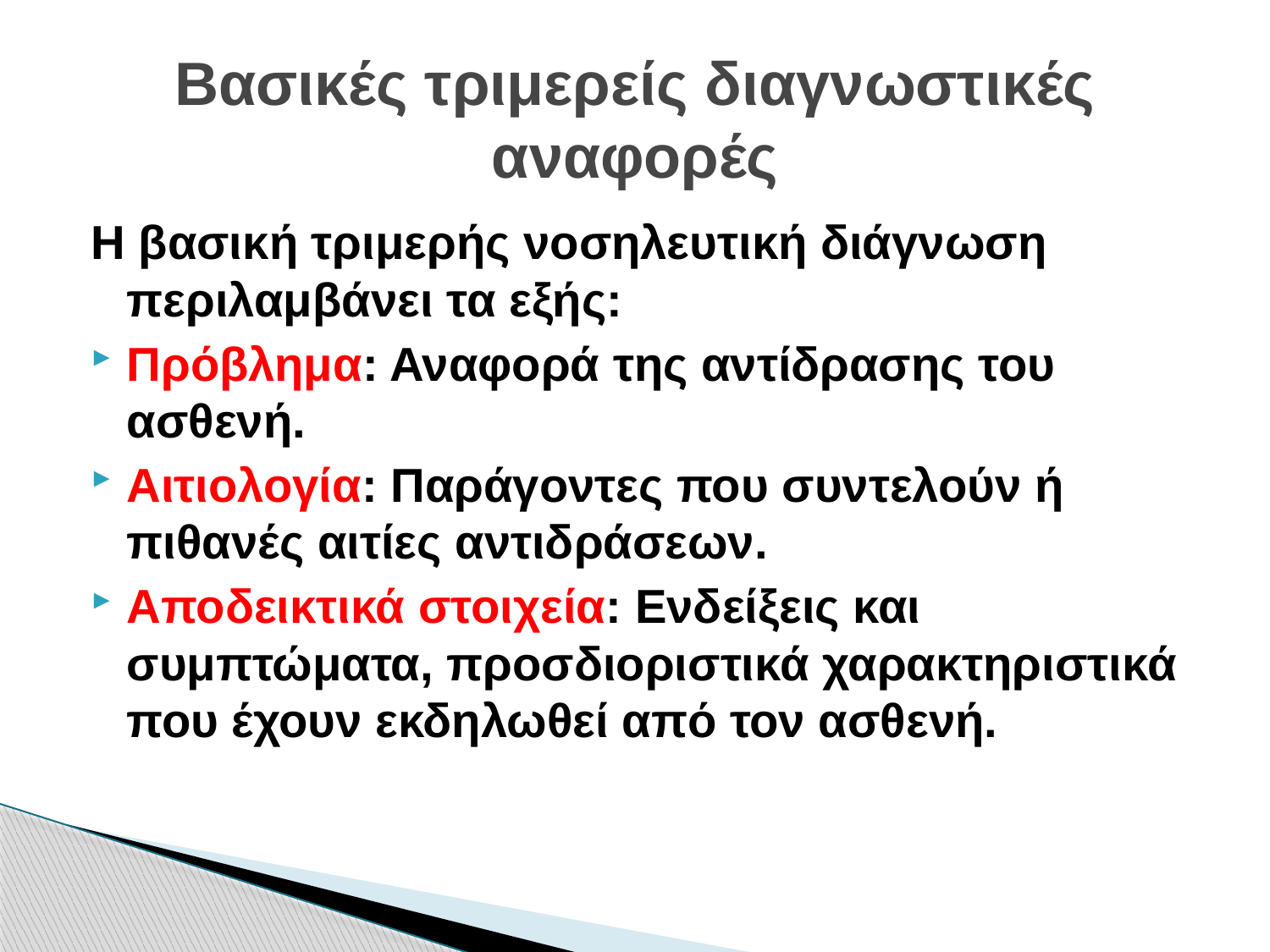

# Βασικές τριμερείς διαγνωστικές αναφορές
Η βασική τριμερής νοσηλευτική διάγνωση περιλαμβάνει τα εξής:
Πρόβλημα: Αναφορά της αντίδρασης του ασθενή.
Αιτιολογία: Παράγοντες που συντελούν ή πιθανές αιτίες αντιδράσεων.
Αποδεικτικά στοιχεία: Ενδείξεις και συμπτώματα, προσδιοριστικά χαρακτηριστικά που έχουν εκδηλωθεί από τον ασθενή.